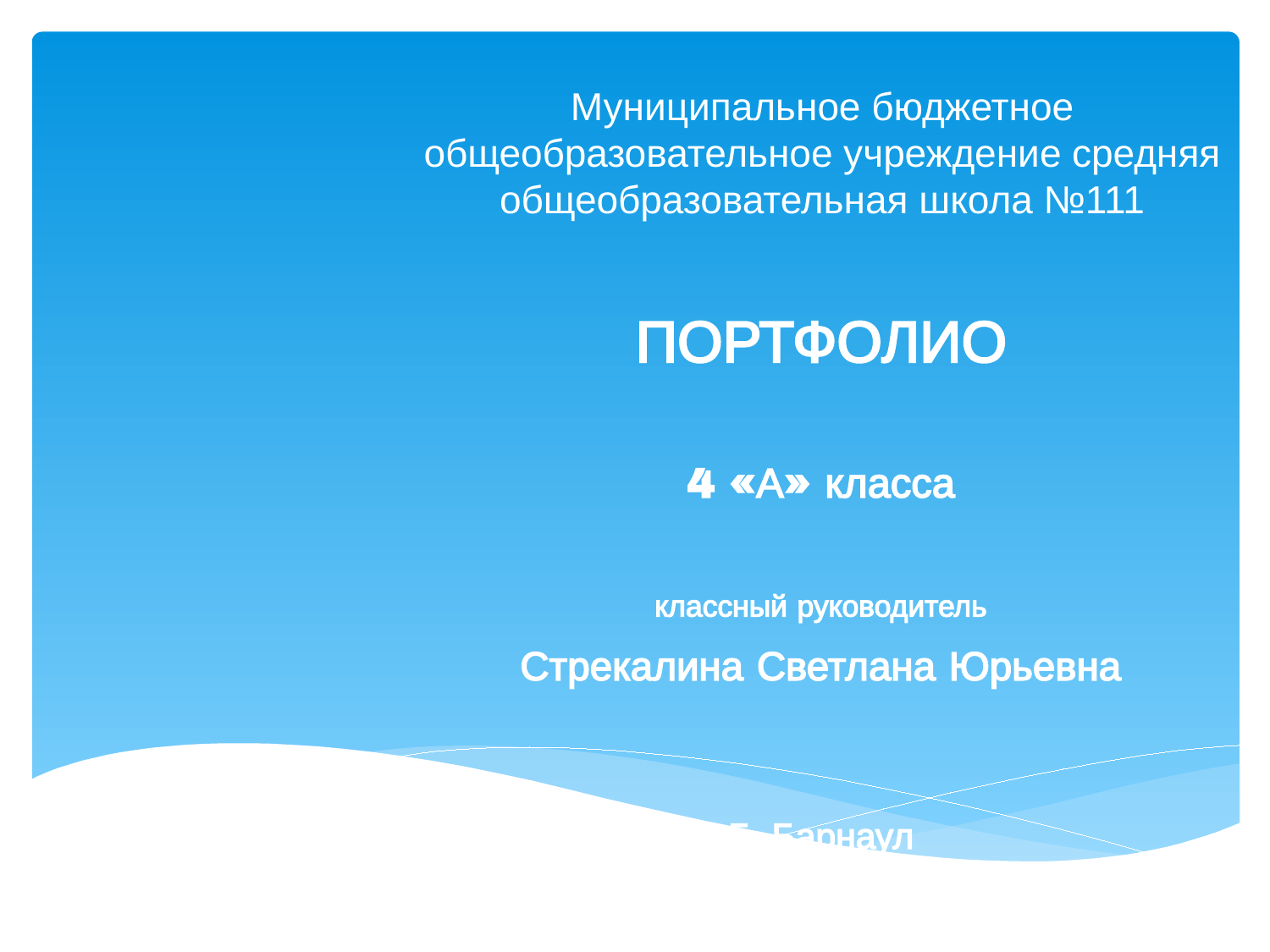

# Муниципальное бюджетное общеобразовательное учреждение средняя общеобразовательная школа №111

ПОРТФОЛИО

4 «А» класса

классный руководитель
Стрекалина Светлана Юрьевна

Г. Барнаул